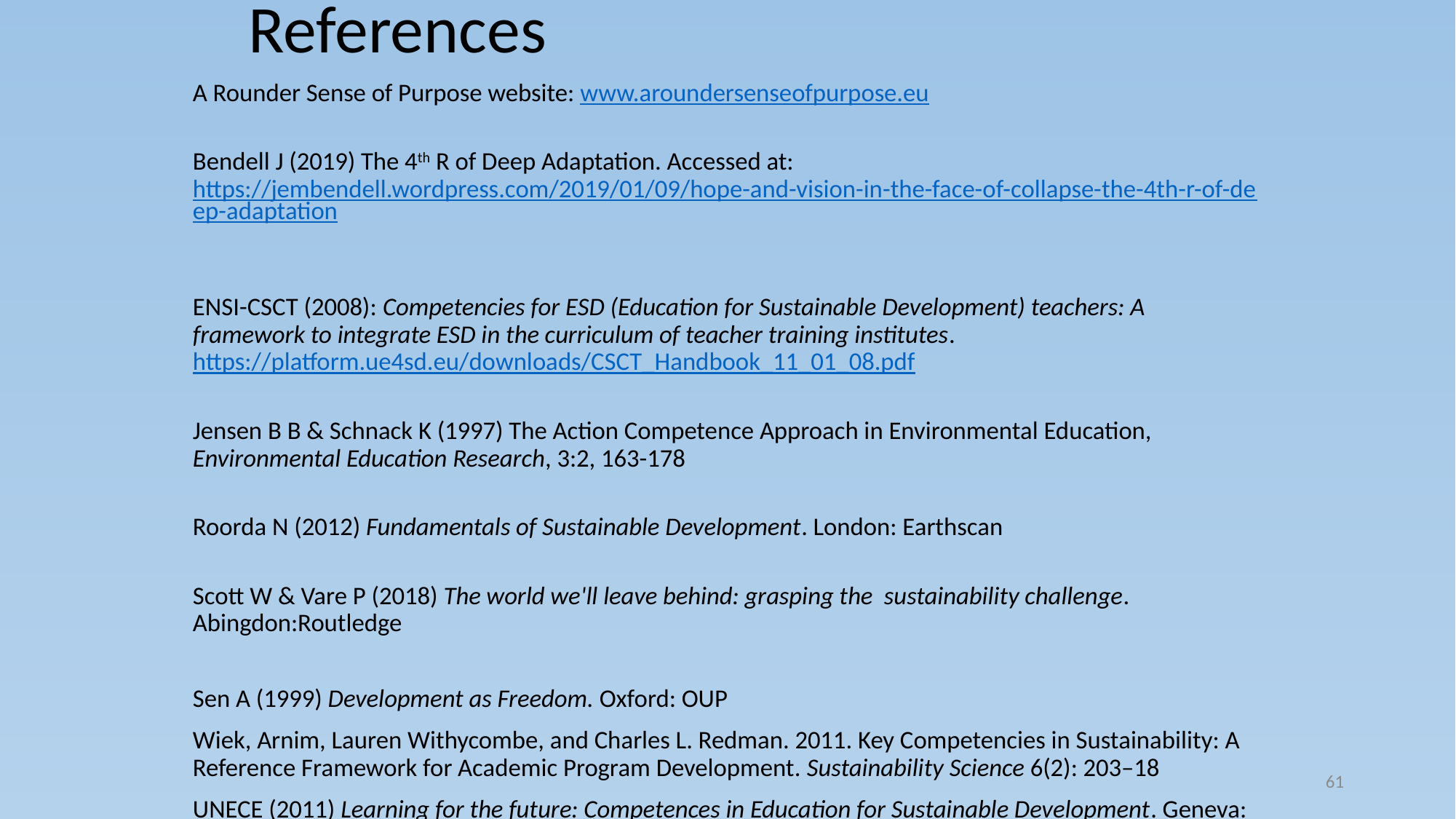

# References
A Rounder Sense of Purpose website: www.aroundersenseofpurpose.eu

Bendell J (2019) The 4th R of Deep Adaptation. Accessed at: https://jembendell.wordpress.com/2019/01/09/hope-and-vision-in-the-face-of-collapse-the-4th-r-of-deep-adaptation

ENSI-CSCT (2008): Competencies for ESD (Education for Sustainable Development) teachers: A framework to integrate ESD in the curriculum of teacher training institutes.  https://platform.ue4sd.eu/downloads/CSCT_Handbook_11_01_08.pdf

Jensen B B & Schnack K (1997) The Action Competence Approach in Environmental Education, Environmental Education Research, 3:2, 163-178

Roorda N (2012) Fundamentals of Sustainable Development. London: Earthscan

Scott W & Vare P (2018) The world we'll leave behind: grasping the  sustainability challenge. Abingdon:Routledge

Sen A (1999) Development as Freedom. Oxford: OUP
Wiek, Arnim, Lauren Withycombe, and Charles L. Redman. 2011. Key Competencies in Sustainability: A Reference Framework for Academic Program Development. Sustainability Science 6(2): 203–18
UNECE (2011) Learning for the future: Competences in Education for Sustainable Development. Geneva: UNECE
61